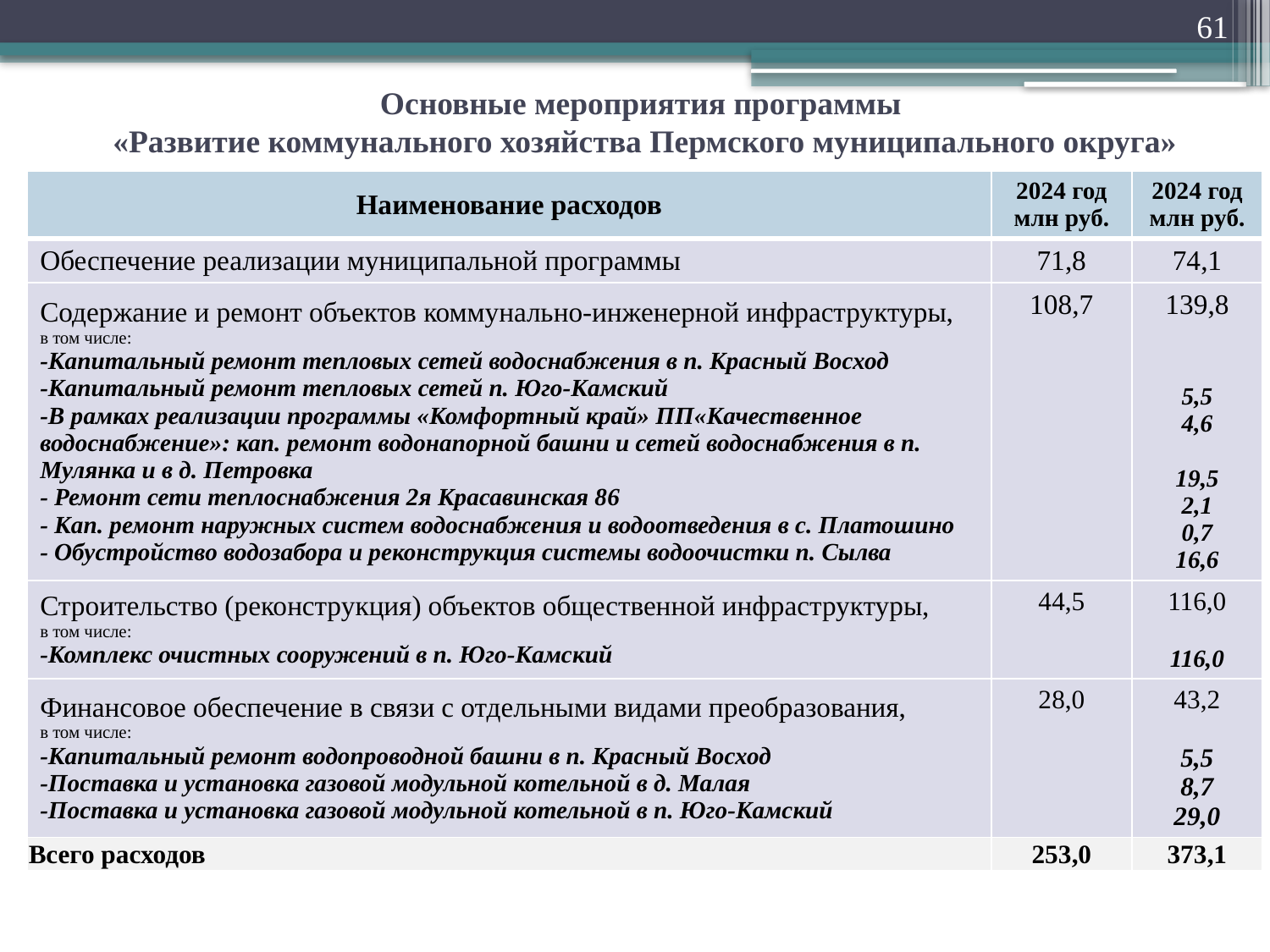

61
Основные мероприятия программы
«Развитие коммунального хозяйства Пермского муниципального округа»
| Наименование расходов | 2024 год млн руб. | 2024 год млн руб. |
| --- | --- | --- |
| Обеспечение реализации муниципальной программы | 71,8 | 74,1 |
| Содержание и ремонт объектов коммунально-инженерной инфраструктуры, в том числе: -Капитальный ремонт тепловых сетей водоснабжения в п. Красный Восход -Капитальный ремонт тепловых сетей п. Юго-Камский -В рамках реализации программы «Комфортный край» ПП«Качественное водоснабжение»: кап. ремонт водонапорной башни и сетей водоснабжения в п. Мулянка и в д. Петровка - Ремонт сети теплоснабжения 2я Красавинская 86 - Кап. ремонт наружных систем водоснабжения и водоотведения в с. Платошино - Обустройство водозабора и реконструкция системы водоочистки п. Сылва | 108,7 | 139,8 5,5 4,6 19,5 2,1 0,7 16,6 |
| Строительство (реконструкция) объектов общественной инфраструктуры, в том числе: -Комплекс очистных сооружений в п. Юго-Камский | 44,5 | 116,0 116,0 |
| Финансовое обеспечение в связи с отдельными видами преобразования, в том числе: -Капитальный ремонт водопроводной башни в п. Красный Восход -Поставка и установка газовой модульной котельной в д. Малая -Поставка и установка газовой модульной котельной в п. Юго-Камский | 28,0 | 43,2 5,5 8,7 29,0 |
| Всего расходов | 253,0 | 373,1 |